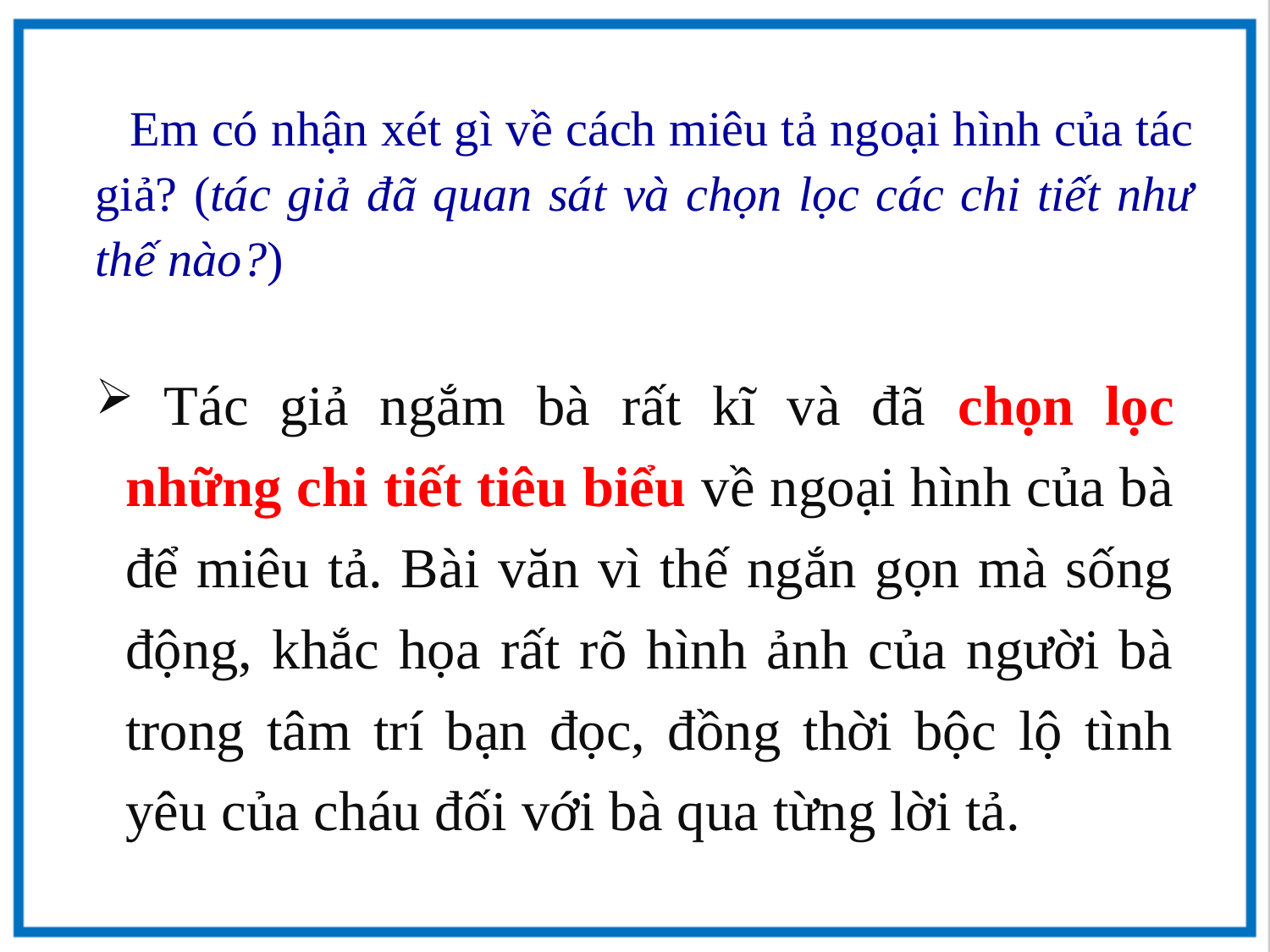

Em có nhận xét gì về cách miêu tả ngoại hình của tác giả? (tác giả đã quan sát và chọn lọc các chi tiết như thế nào?)
 Tác giả ngắm bà rất kĩ và đã chọn lọc những chi tiết tiêu biểu về ngoại hình của bà để miêu tả. Bài văn vì thế ngắn gọn mà sống động, khắc họa rất rõ hình ảnh của người bà trong tâm trí bạn đọc, đồng thời bộc lộ tình yêu của cháu đối với bà qua từng lời tả.